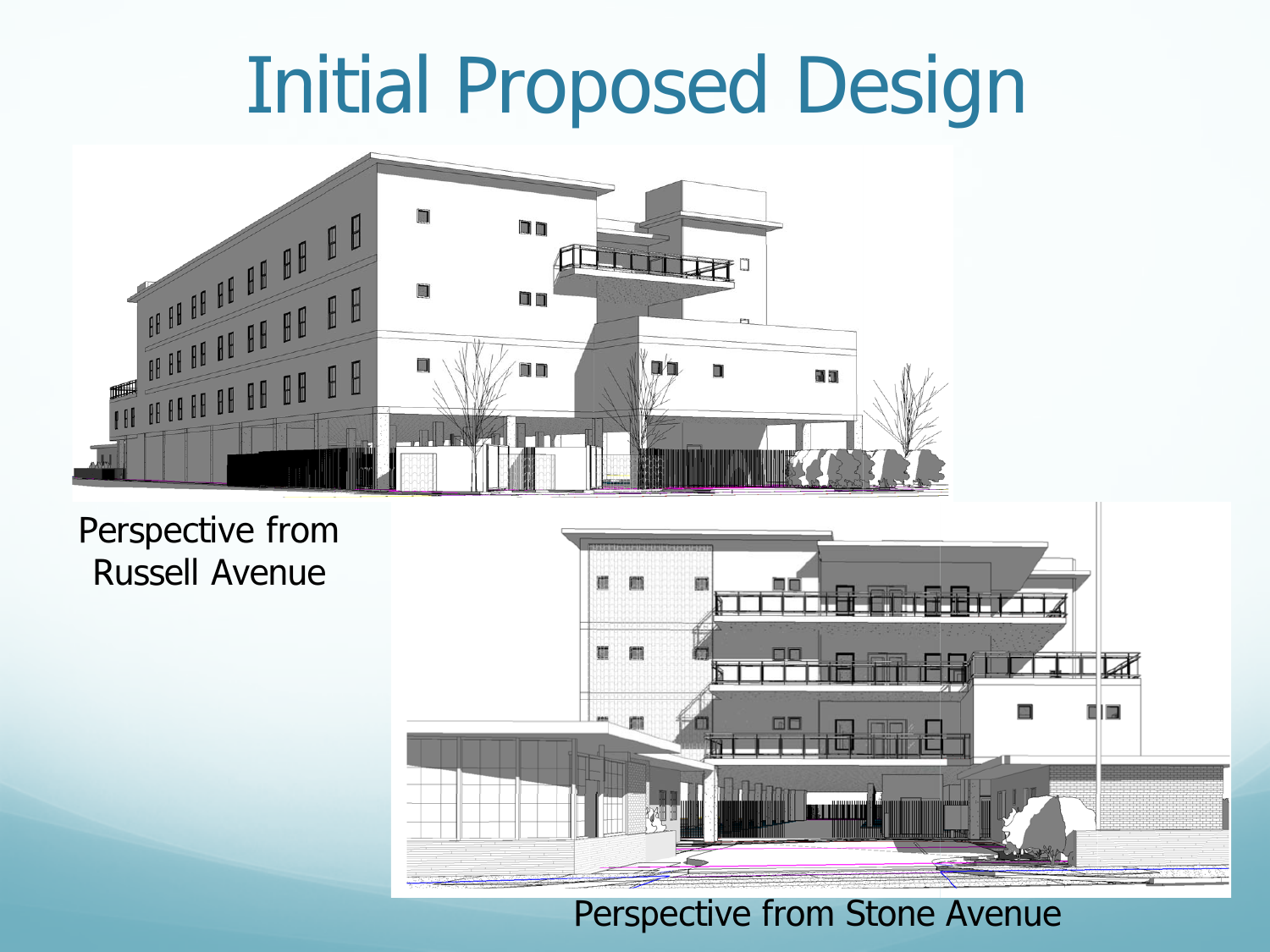

# Initial Proposed Design

Perspective from Russell Avenue
Perspective from Stone Avenue